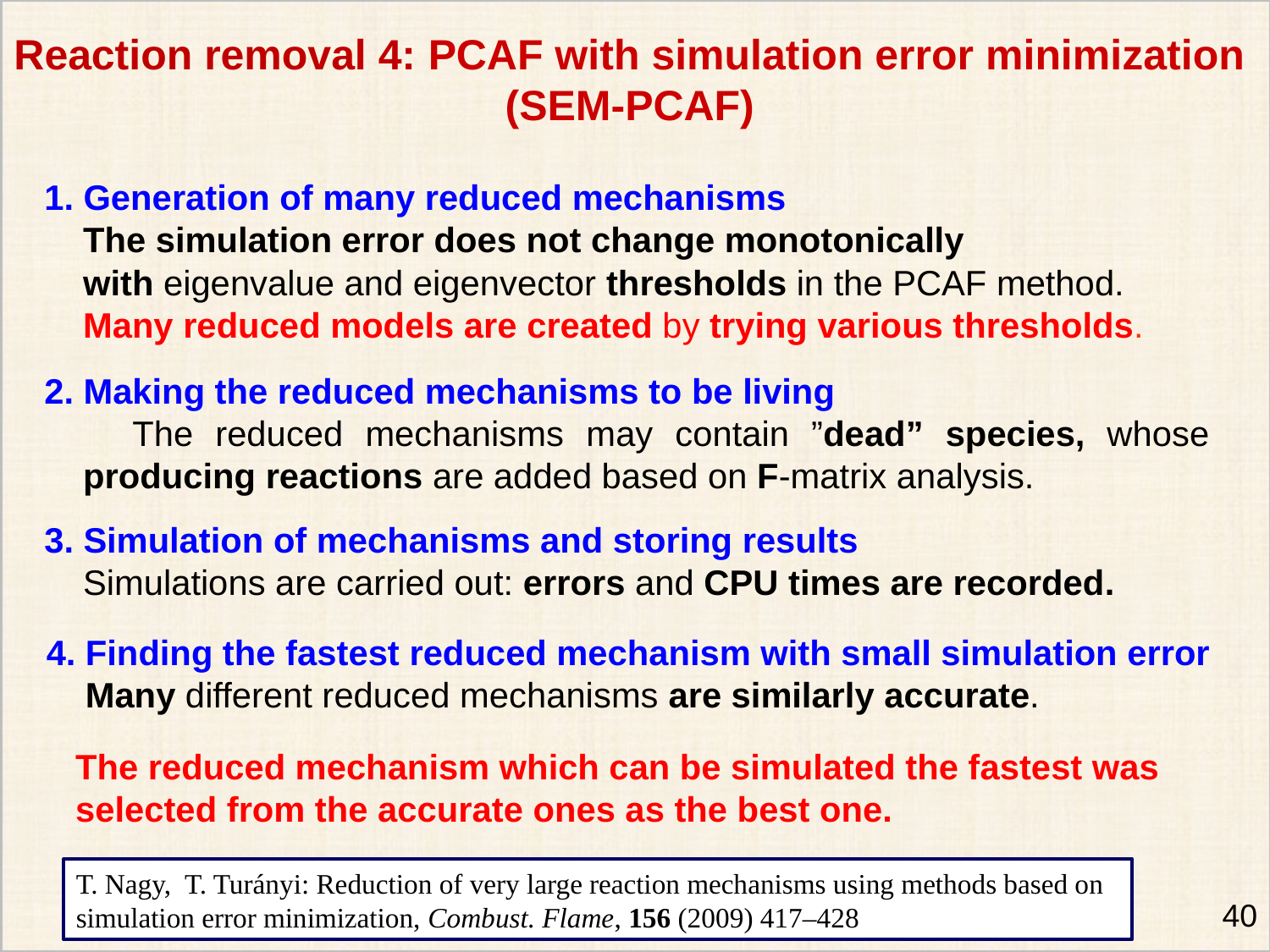

Reaction removal 4: PCAF with simulation error minimization (SEM-PCAF)
1. Generation of many reduced mechanisms
    The simulation error does not change monotonically
    with eigenvalue and eigenvector thresholds in the PCAF method.
    Many reduced models are created by trying various thresholds.
2. Making the reduced mechanisms to be living
    The reduced mechanisms may contain ”dead” species, whose
    producing reactions are added based on F-matrix analysis.
3. Simulation of mechanisms and storing results
    Simulations are carried out: errors and CPU times are recorded.
4. Finding the fastest reduced mechanism with small simulation error
    Many different reduced mechanisms are similarly accurate.

   The reduced mechanism which can be simulated the fastest was
   selected from the accurate ones as the best one.
T. Nagy,  T. Turányi: Reduction of very large reaction mechanisms using methods based on simulation error minimization, Combust. Flame, 156 (2009) 417–428
40